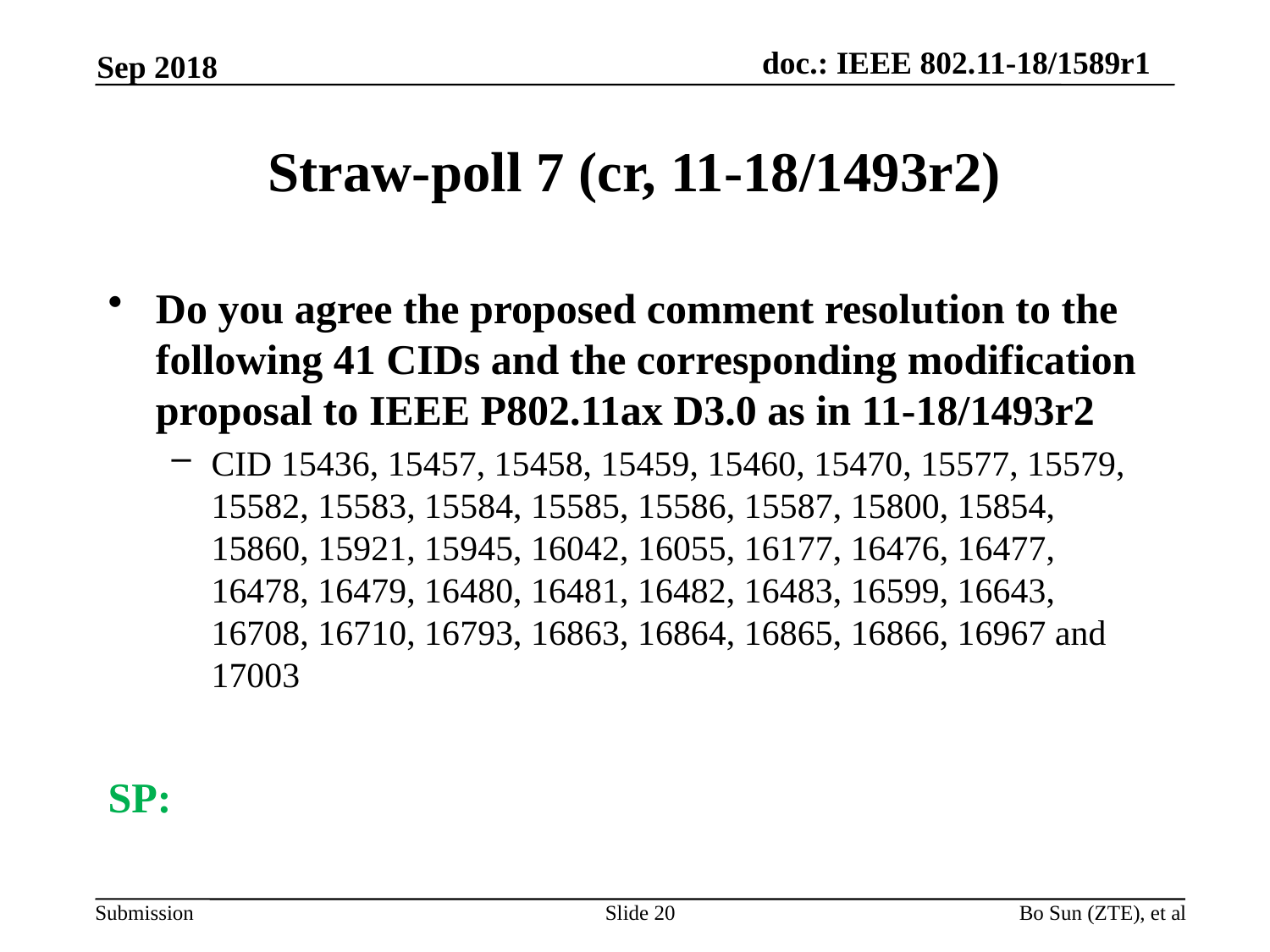

Sep 2018
# Straw-poll 7 (cr, 11-18/1493r2)
Do you agree the proposed comment resolution to the following 41 CIDs and the corresponding modification proposal to IEEE P802.11ax D3.0 as in 11-18/1493r2
CID 15436, 15457, 15458, 15459, 15460, 15470, 15577, 15579, 15582, 15583, 15584, 15585, 15586, 15587, 15800, 15854, 15860, 15921, 15945, 16042, 16055, 16177, 16476, 16477, 16478, 16479, 16480, 16481, 16482, 16483, 16599, 16643, 16708, 16710, 16793, 16863, 16864, 16865, 16866, 16967 and 17003

SP:
Slide 20
Bo Sun (ZTE), et al